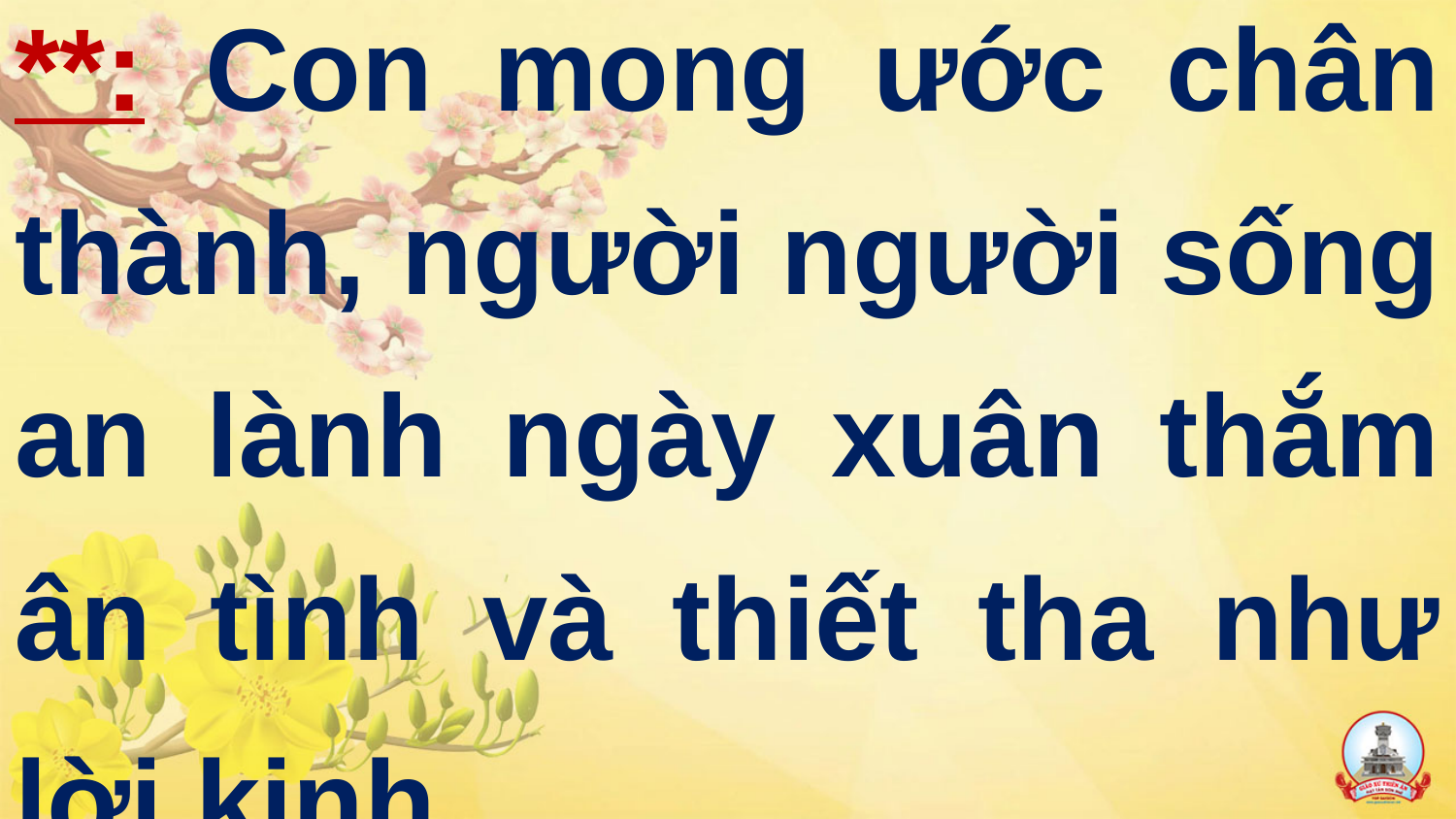

# **: Con mong ước chân thành, người người sống an lành ngày xuân thắm ân tình và thiết tha như lời kinh.